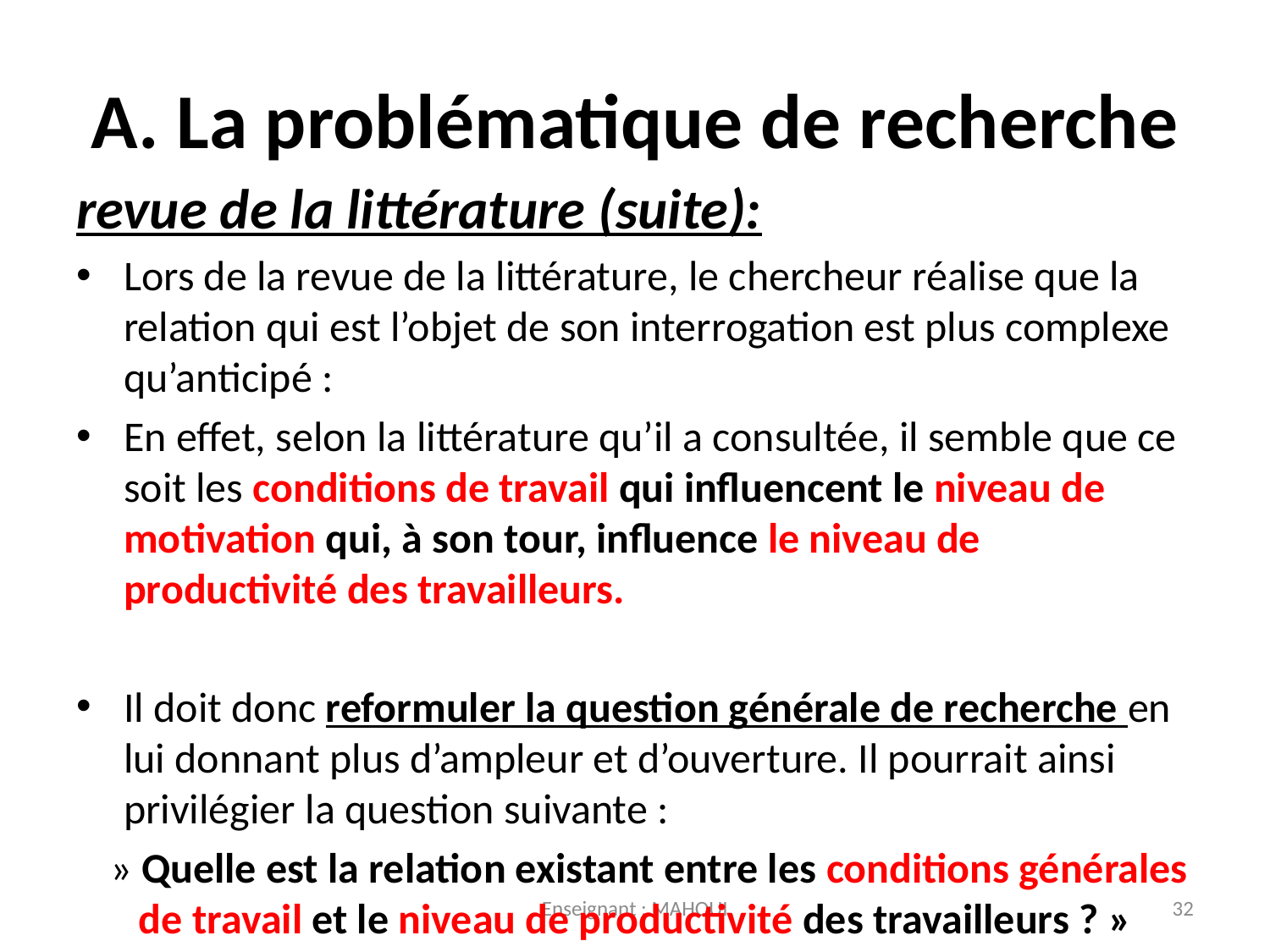

# A. La problématique de recherche
revue de la littérature (suite):
Lors de la revue de la littérature, le chercheur réalise que la relation qui est l’objet de son interrogation est plus complexe qu’anticipé :
En effet, selon la littérature qu’il a consultée, il semble que ce soit les conditions de travail qui influencent le niveau de motivation qui, à son tour, influence le niveau de productivité des travailleurs.

Il doit donc reformuler la question générale de recherche en lui donnant plus d’ampleur et d’ouverture. Il pourrait ainsi privilégier la question suivante :
   » Quelle est la relation existant entre les conditions générales de travail et le niveau de productivité des travailleurs ? »

Enseignant : MAHOUI
32